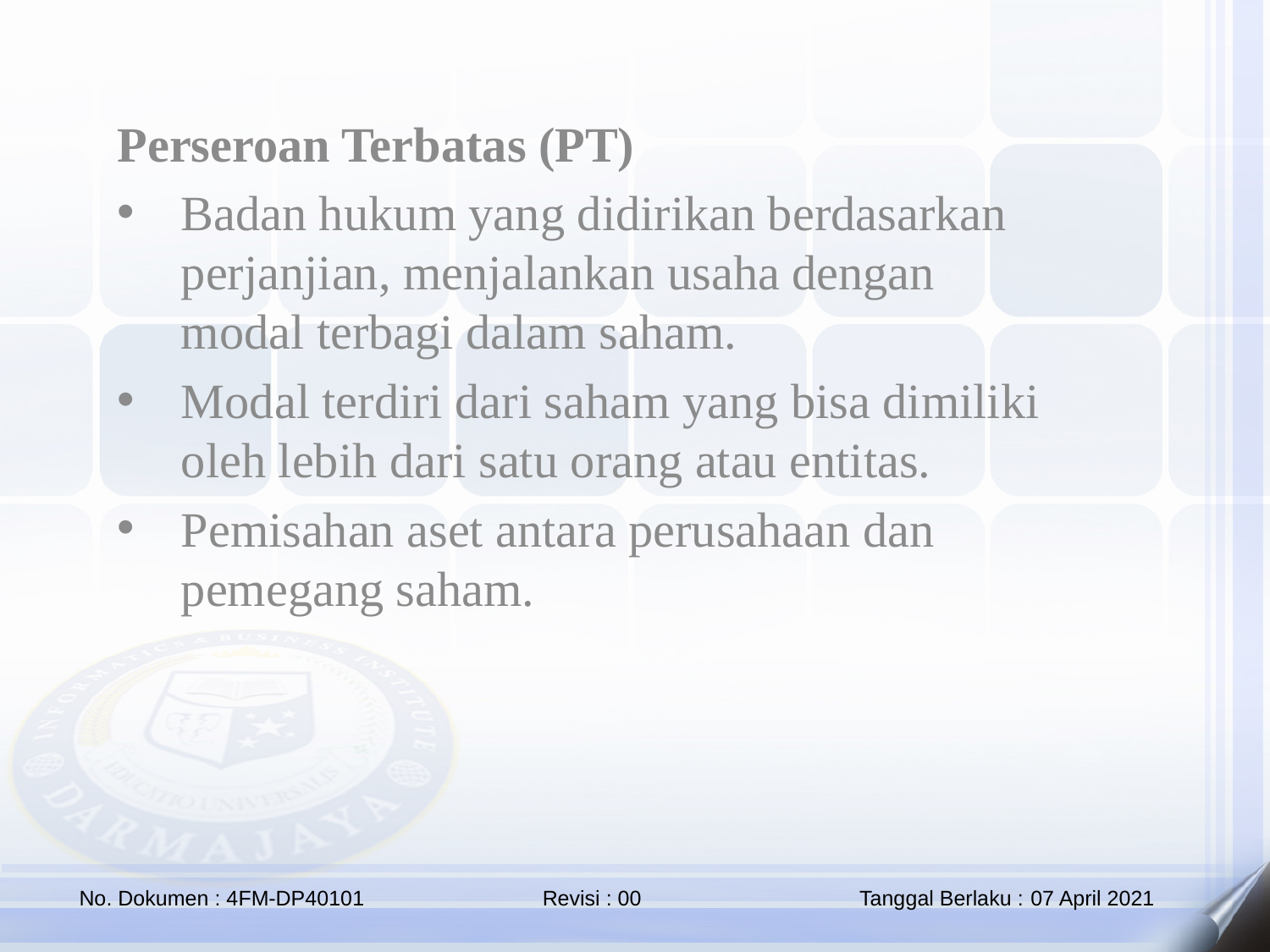

Perseroan Terbatas (PT)
Badan hukum yang didirikan berdasarkan perjanjian, menjalankan usaha dengan modal terbagi dalam saham.
Modal terdiri dari saham yang bisa dimiliki oleh lebih dari satu orang atau entitas.
Pemisahan aset antara perusahaan dan pemegang saham.